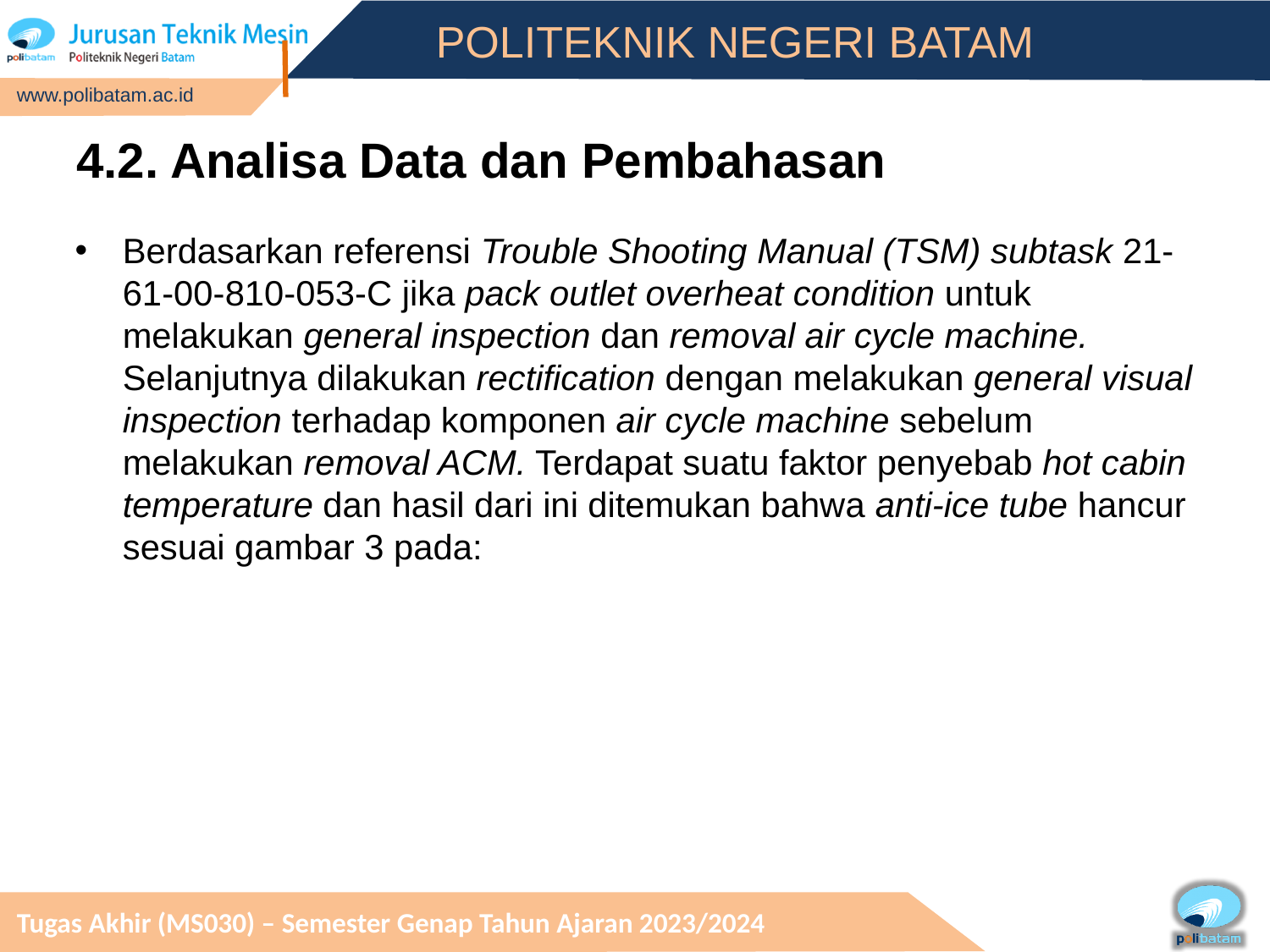

# 4.2. Analisa Data dan Pembahasan
Berdasarkan referensi Trouble Shooting Manual (TSM) subtask 21-61-00-810-053-C jika pack outlet overheat condition untuk melakukan general inspection dan removal air cycle machine. Selanjutnya dilakukan rectification dengan melakukan general visual inspection terhadap komponen air cycle machine sebelum melakukan removal ACM. Terdapat suatu faktor penyebab hot cabin temperature dan hasil dari ini ditemukan bahwa anti-ice tube hancur sesuai gambar 3 pada: